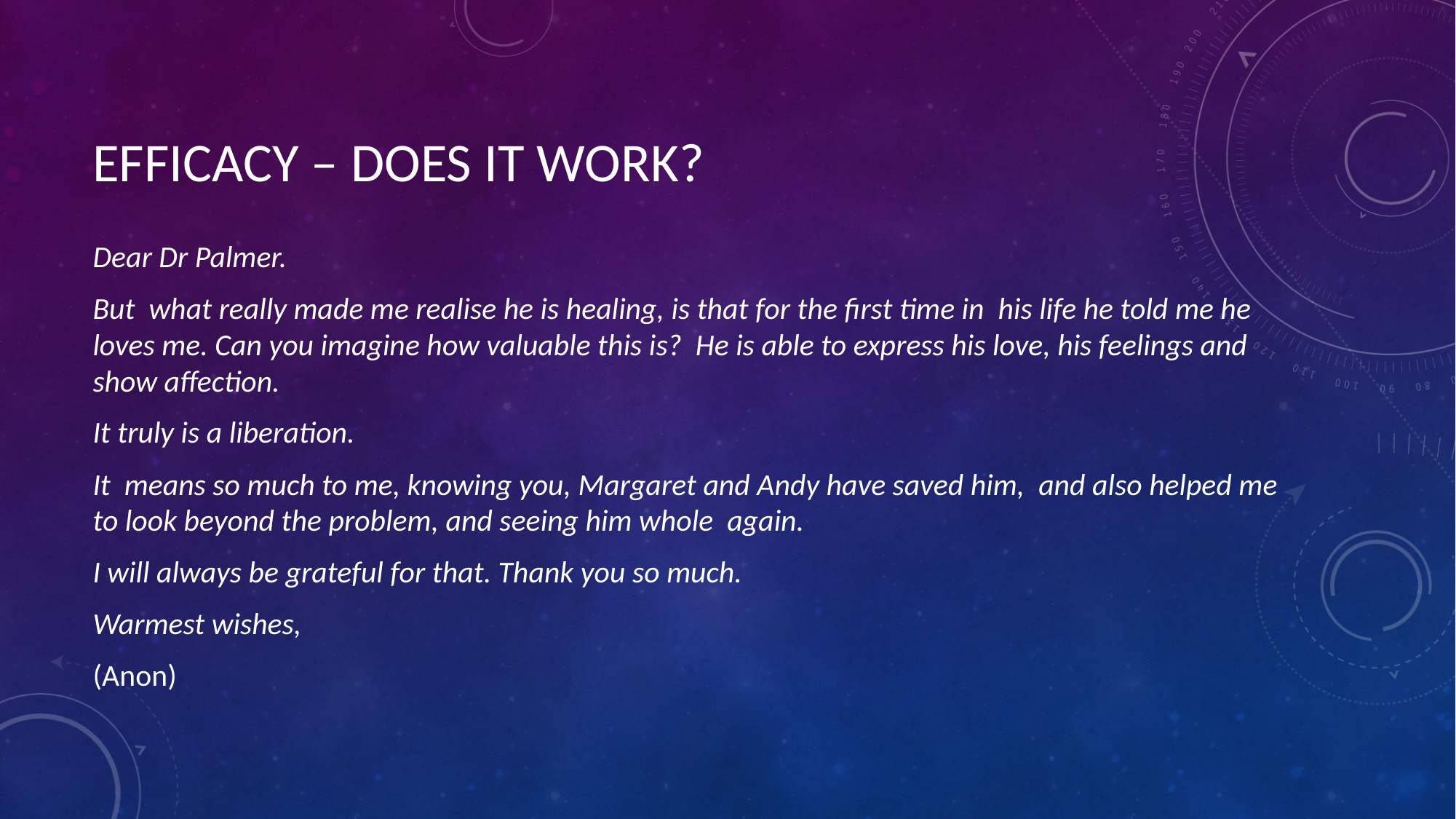

# Efficacy – does it work?
Dear Dr Palmer.
But  what really made me realise he is healing, is that for the first time in  his life he told me he loves me. Can you imagine how valuable this is?  He is able to express his love, his feelings and show affection.
It truly is a liberation.
It  means so much to me, knowing you, Margaret and Andy have saved him,  and also helped me to look beyond the problem, and seeing him whole  again.
I will always be grateful for that. Thank you so much.
Warmest wishes,
(Anon)